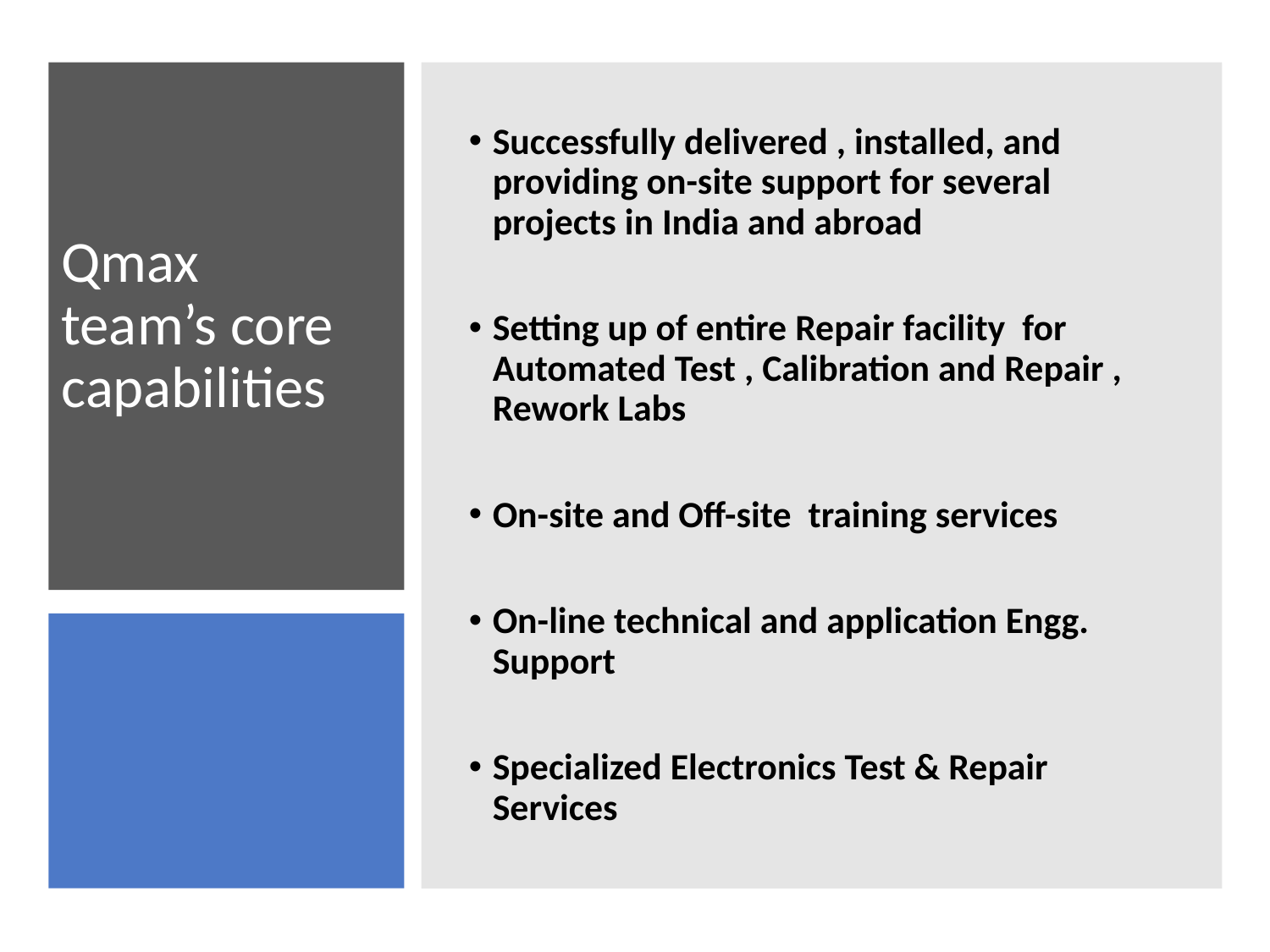

Successfully delivered , installed, and providing on-site support for several projects in India and abroad

Setting up of entire Repair facility  for Automated Test , Calibration and Repair , Rework Labs

On-site and Off-site  training services

On-line technical and application Engg. Support

Specialized Electronics Test & Repair Services
# Qmax team’s core capabilities